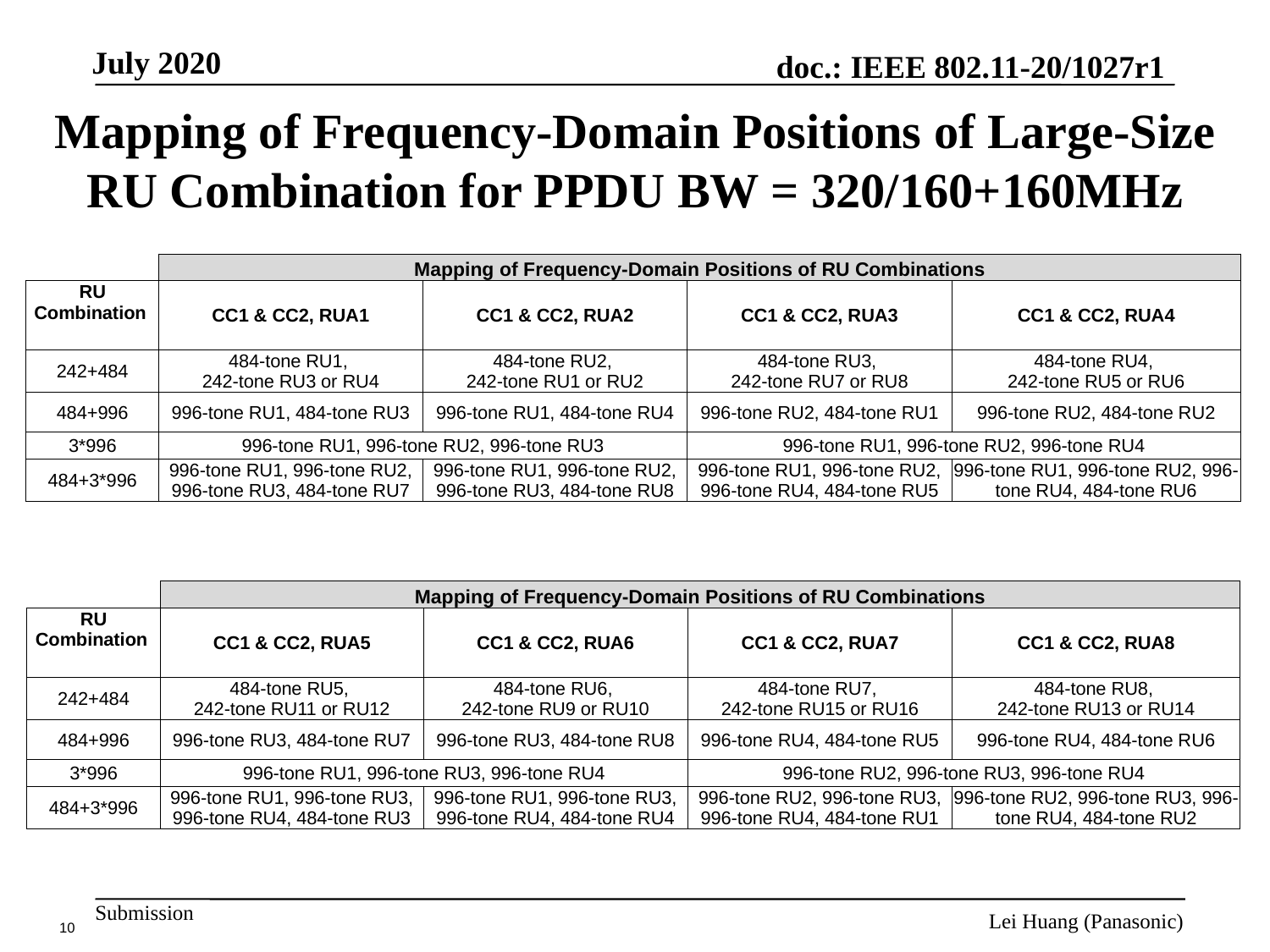

# Mapping of Frequency-Domain Positions of Large-Size RU Combination for PPDU BW = 320/160+160MHz
|  | Mapping of Frequency-Domain Positions of RU Combinations |  |  |  |
| --- | --- | --- | --- | --- |
| RU Combination | CC1 & CC2, RUA1 | CC1 & CC2, RUA2 | CC1 & CC2, RUA3 | CC1 & CC2, RUA4 |
| 242+484 | 484-tone RU1, 242-tone RU3 or RU4 | 484-tone RU2, 242-tone RU1 or RU2 | 484-tone RU3, 242-tone RU7 or RU8 | 484-tone RU4, 242-tone RU5 or RU6 |
| 484+996 | 996-tone RU1, 484-tone RU3 | 996-tone RU1, 484-tone RU4 | 996-tone RU2, 484-tone RU1 | 996-tone RU2, 484-tone RU2 |
| 3\*996 | 996-tone RU1, 996-tone RU2, 996-tone RU3 |  | 996-tone RU1, 996-tone RU2, 996-tone RU4 |  |
| 484+3\*996 | 996-tone RU1, 996-tone RU2, 996-tone RU3, 484-tone RU7 | 996-tone RU1, 996-tone RU2, 996-tone RU3, 484-tone RU8 | 996-tone RU1, 996-tone RU2, 996-tone RU4, 484-tone RU5 | 996-tone RU1, 996-tone RU2, 996-tone RU4, 484-tone RU6 |
|  | Mapping of Frequency-Domain Positions of RU Combinations |  |  |  |
| --- | --- | --- | --- | --- |
| RU Combination | CC1 & CC2, RUA5 | CC1 & CC2, RUA6 | CC1 & CC2, RUA7 | CC1 & CC2, RUA8 |
| 242+484 | 484-tone RU5, 242-tone RU11 or RU12 | 484-tone RU6, 242-tone RU9 or RU10 | 484-tone RU7, 242-tone RU15 or RU16 | 484-tone RU8, 242-tone RU13 or RU14 |
| 484+996 | 996-tone RU3, 484-tone RU7 | 996-tone RU3, 484-tone RU8 | 996-tone RU4, 484-tone RU5 | 996-tone RU4, 484-tone RU6 |
| 3\*996 | 996-tone RU1, 996-tone RU3, 996-tone RU4 |  | 996-tone RU2, 996-tone RU3, 996-tone RU4 |  |
| 484+3\*996 | 996-tone RU1, 996-tone RU3, 996-tone RU4, 484-tone RU3 | 996-tone RU1, 996-tone RU3, 996-tone RU4, 484-tone RU4 | 996-tone RU2, 996-tone RU3, 996-tone RU4, 484-tone RU1 | 996-tone RU2, 996-tone RU3, 996-tone RU4, 484-tone RU2 |
Lei Huang (Panasonic)
10